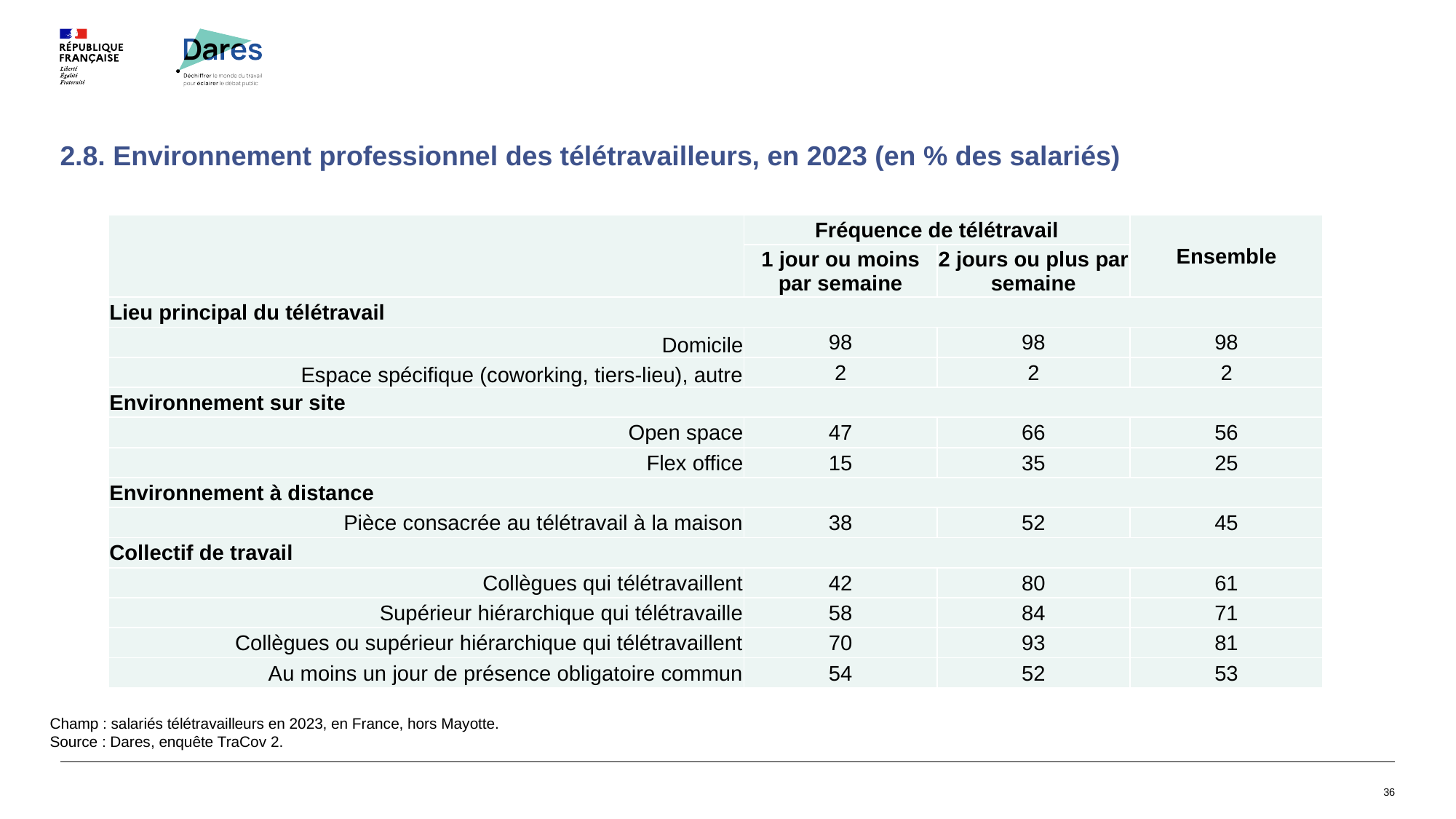

# 2.8. Environnement professionnel des télétravailleurs, en 2023 (en % des salariés)
|  | Fréquence de télétravail |  | Ensemble |
| --- | --- | --- | --- |
|  | 1 jour ou moins par semaine | 2 jours ou plus par semaine |  |
| Lieu principal du télétravail |  |  |  |
| Domicile | 98 | 98 | 98 |
| Espace spécifique (coworking, tiers-lieu), autre | 2 | 2 | 2 |
| Environnement sur site |  |  |  |
| Open space | 47 | 66 | 56 |
| Flex office | 15 | 35 | 25 |
| Environnement à distance |  |  |  |
| Pièce consacrée au télétravail à la maison | 38 | 52 | 45 |
| Collectif de travail |  |  |  |
| Collègues qui télétravaillent | 42 | 80 | 61 |
| Supérieur hiérarchique qui télétravaille | 58 | 84 | 71 |
| Collègues ou supérieur hiérarchique qui télétravaillent | 70 | 93 | 81 |
| Au moins un jour de présence obligatoire commun | 54 | 52 | 53 |
Champ : salariés télétravailleurs en 2023, en France, hors Mayotte.
Source : Dares, enquête TraCov 2.
36